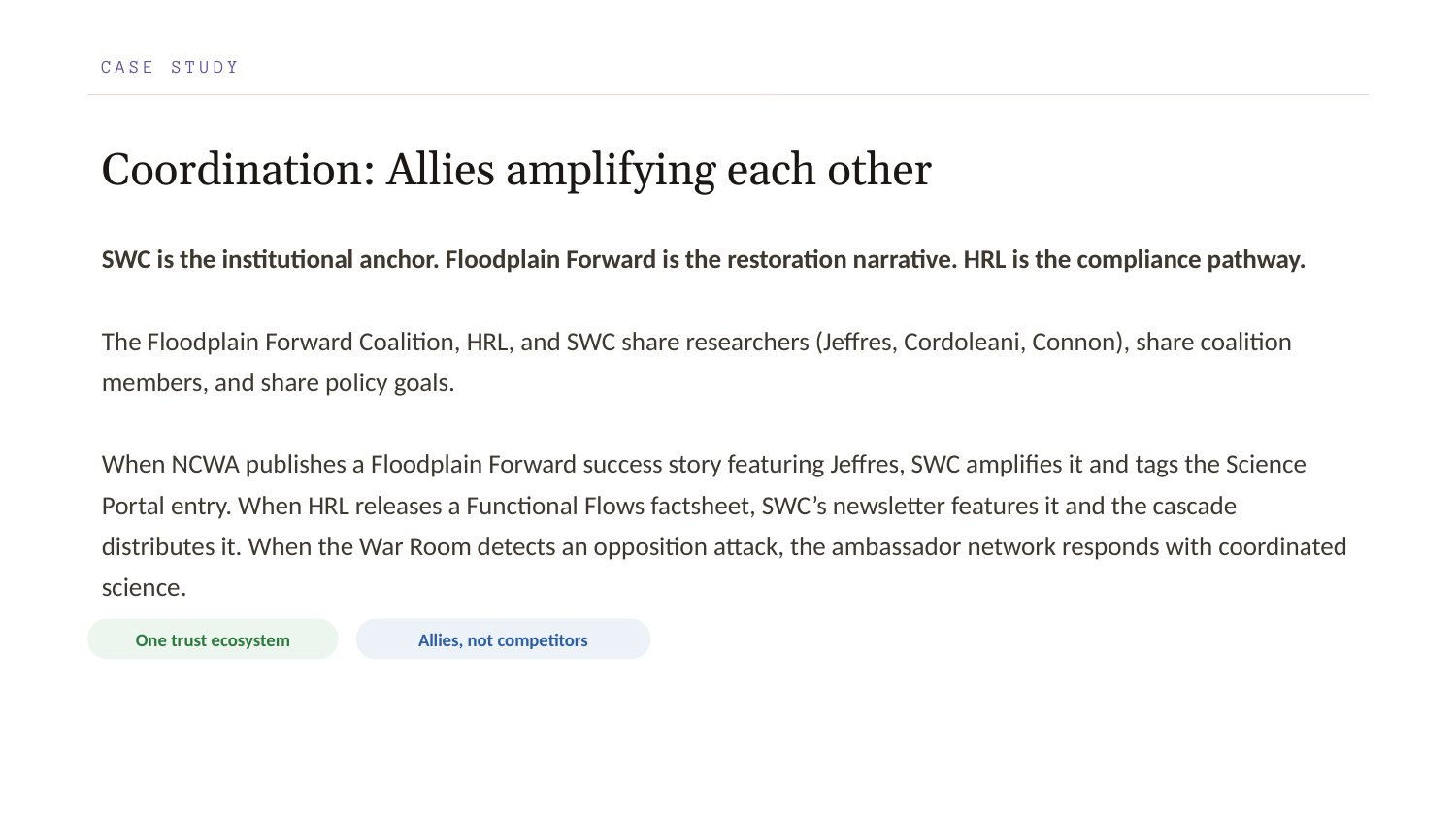

CASE STUDY

Coordination: Allies amplifying each other
SWC is the institutional anchor. Floodplain Forward is the restoration narrative. HRL is the compliance pathway.

The Floodplain Forward Coalition, HRL, and SWC share researchers (Jeffres, Cordoleani, Connon), share coalition members, and share policy goals.

When NCWA publishes a Floodplain Forward success story featuring Jeffres, SWC amplifies it and tags the Science Portal entry. When HRL releases a Functional Flows factsheet, SWC’s newsletter features it and the cascade distributes it. When the War Room detects an opposition attack, the ambassador network responds with coordinated science.

One trust ecosystem

Allies, not competitors